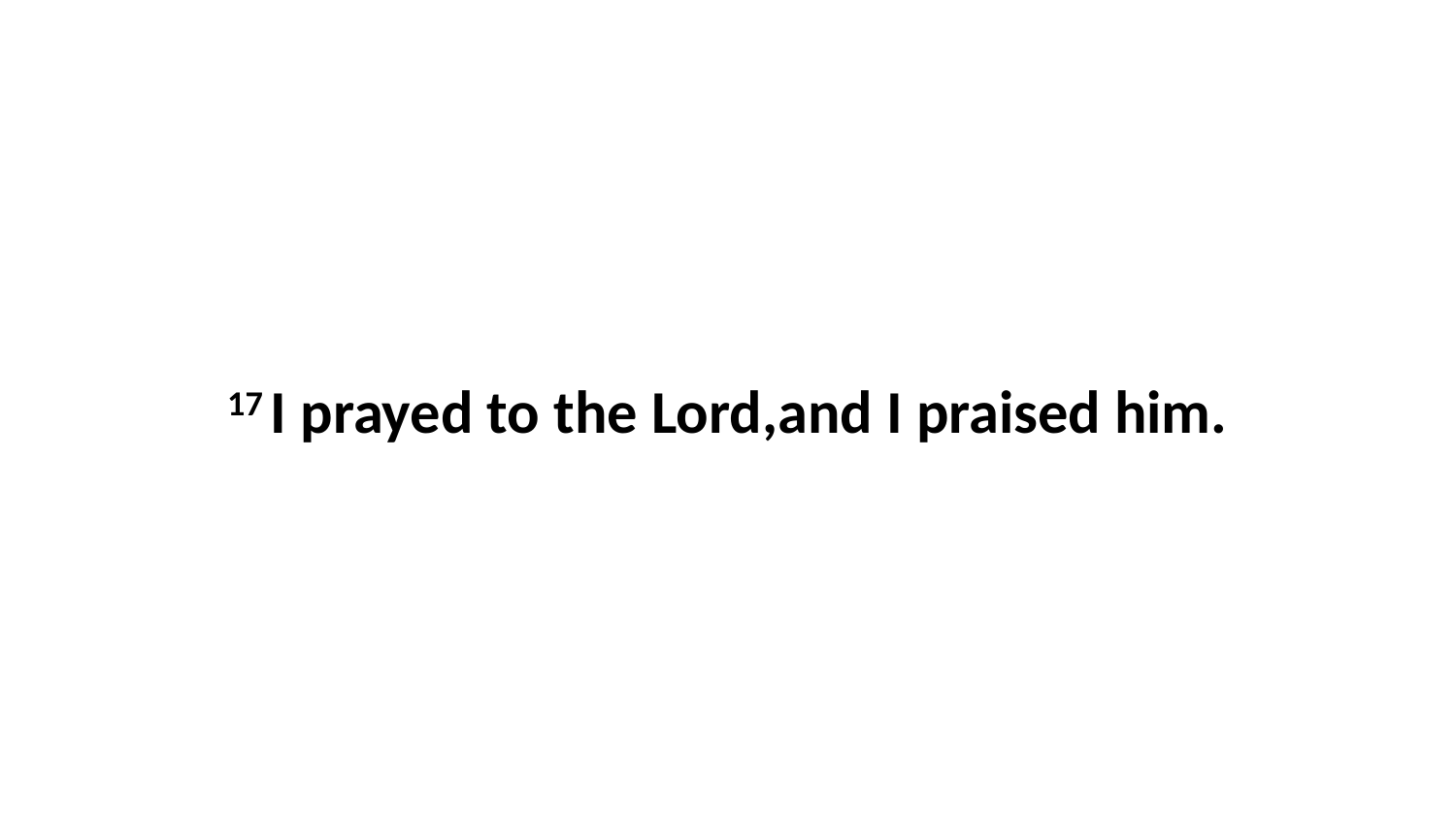

17 I prayed to the Lord,and I praised him.